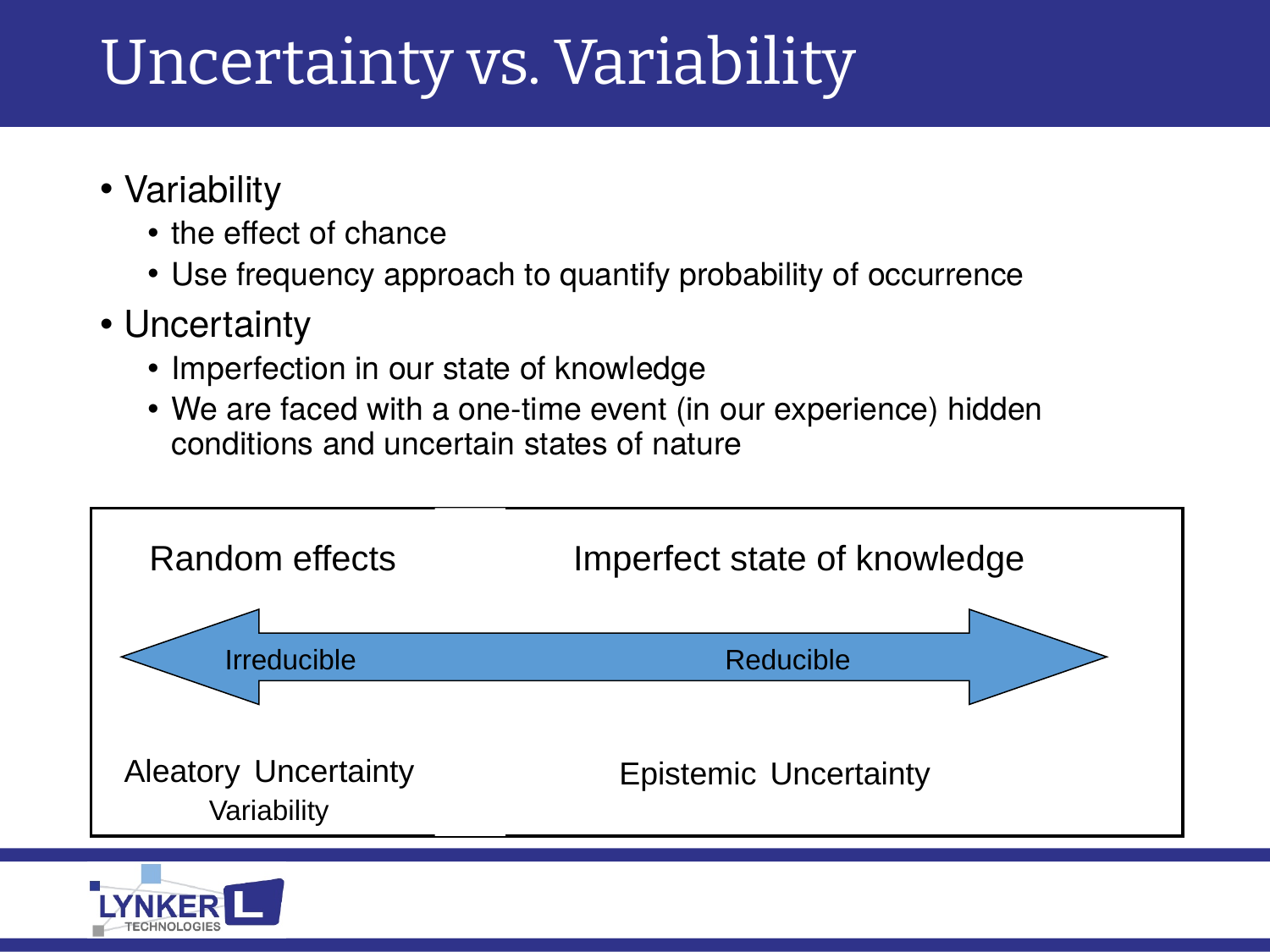

# Uncertainty vs. Variability
Variability
the effect of chance
Use frequency approach to quantify probability of occurrence
Uncertainty
Imperfection in our state of knowledge
We are faced with a one-time event (in our experience) hidden conditions and uncertain states of nature

Random effects
Imperfect state of knowledge

Irreducible
Reducible
Aleatory Uncertainty
Variability
Epistemic Uncertainty